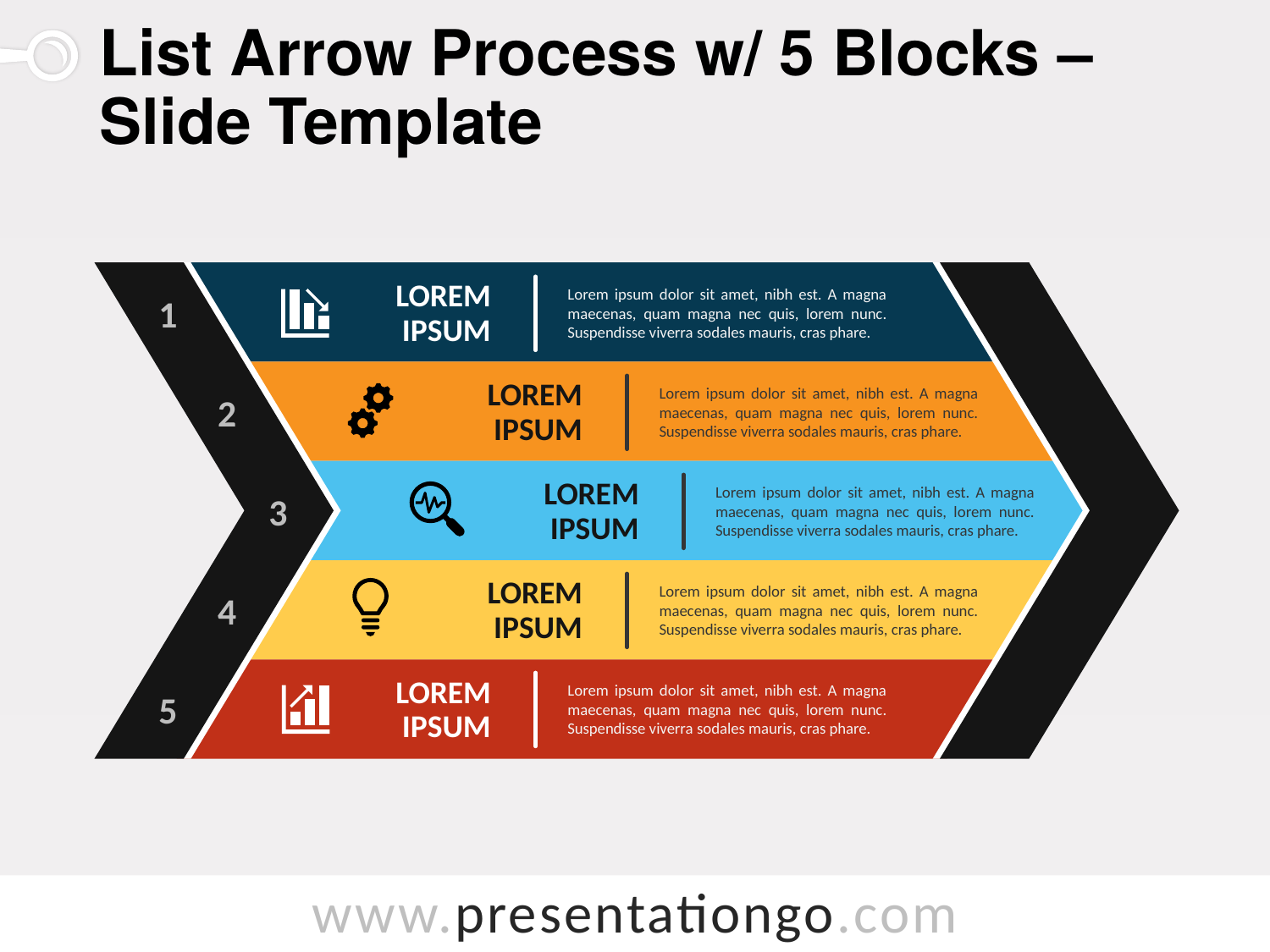

# List Arrow Process w/ 5 Blocks – Slide Template
Lorem Ipsum

1
Lorem ipsum dolor sit amet, nibh est. A magna maecenas, quam magna nec quis, lorem nunc. Suspendisse viverra sodales mauris, cras phare.

Lorem Ipsum

2
Lorem ipsum dolor sit amet, nibh est. A magna maecenas, quam magna nec quis, lorem nunc. Suspendisse viverra sodales mauris, cras phare.

Lorem Ipsum

3
Lorem ipsum dolor sit amet, nibh est. A magna maecenas, quam magna nec quis, lorem nunc. Suspendisse viverra sodales mauris, cras phare.
Lorem Ipsum

4
Lorem ipsum dolor sit amet, nibh est. A magna maecenas, quam magna nec quis, lorem nunc. Suspendisse viverra sodales mauris, cras phare.
Lorem Ipsum

5
Lorem ipsum dolor sit amet, nibh est. A magna maecenas, quam magna nec quis, lorem nunc. Suspendisse viverra sodales mauris, cras phare.